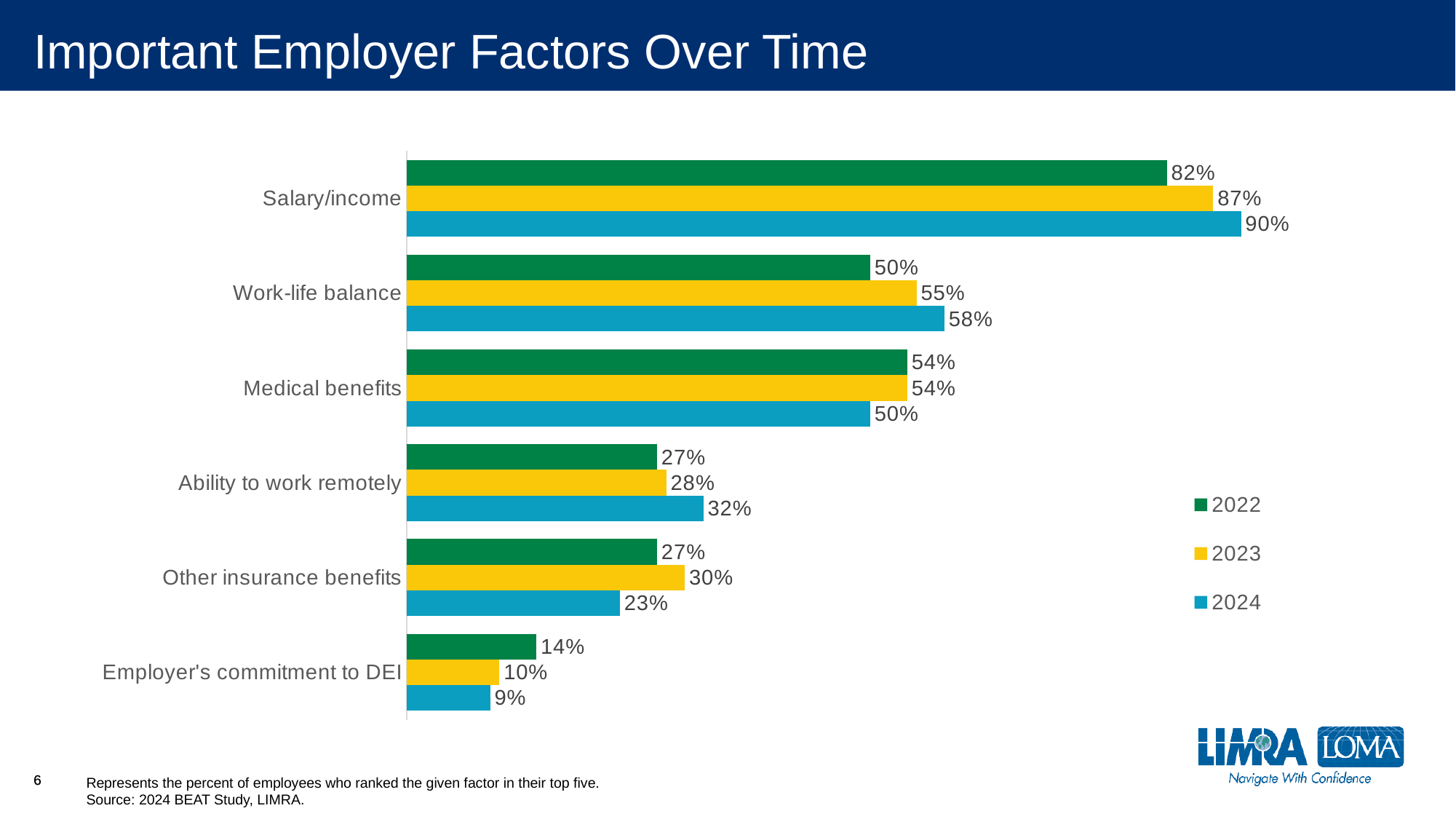

# Important Employer Factors Over Time

### Chart

| Category | 2024 | 2023 | 2022 |
|---|---|---|---|
| Employer's commitment to DEI | 0.09 | 0.1 | 0.14 |
| Other insurance benefits | 0.22999999999999998 | 0.30000000000000004 | 0.27 |
| Ability to work remotely | 0.32 | 0.27999999999999997 | 0.27 |
| Medical benefits | 0.5 | 0.5399999999999999 | 0.54 |
| Work-life balance | 0.58 | 0.5499999999999999 | 0.5 |
| Salary/income | 0.8999999999999999 | 0.87 | 0.82 |
6
6
Represents the percent of employees who ranked the given factor in their top five.
Source: 2024 BEAT Study, LIMRA.